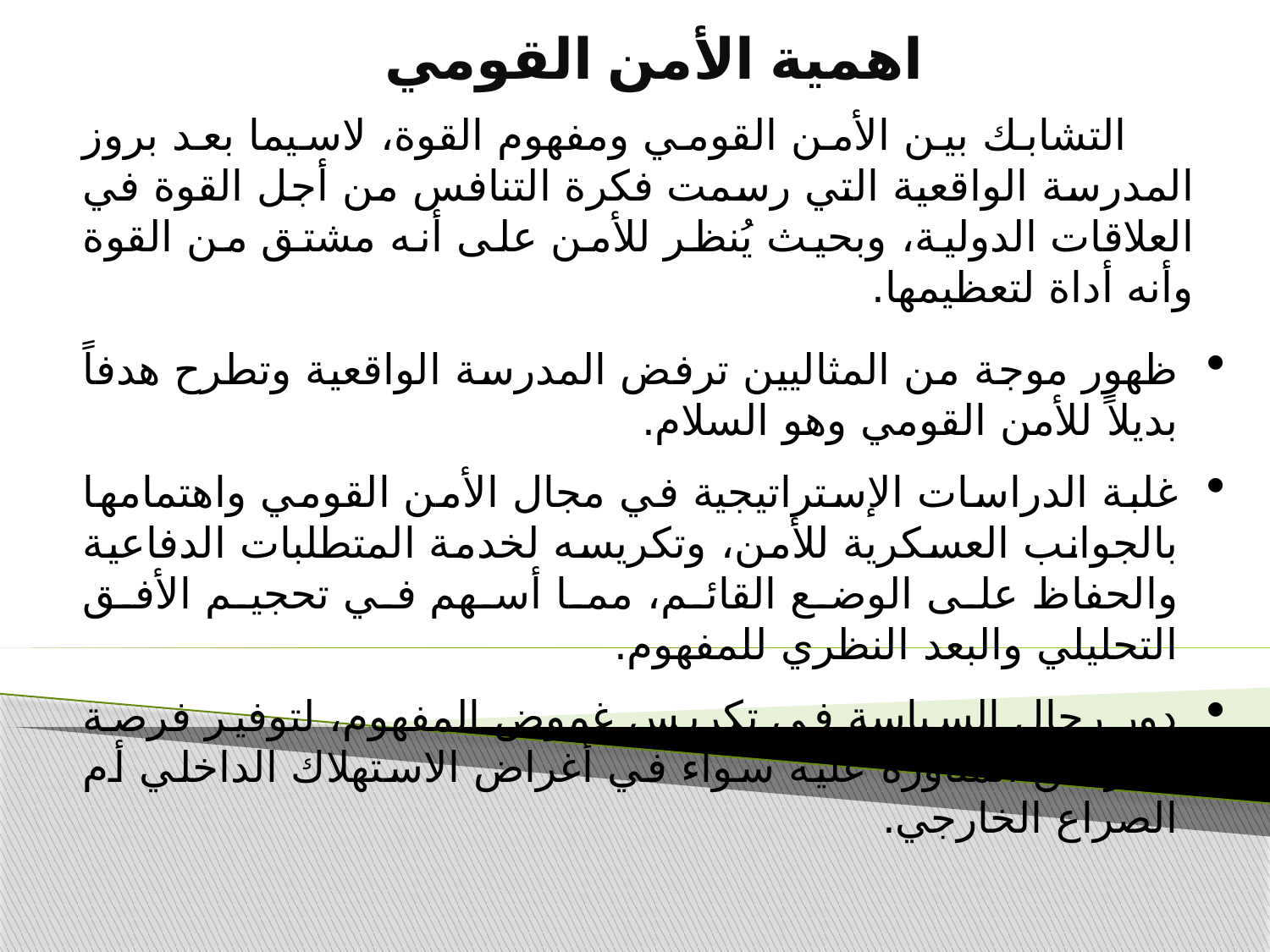

اهمیة الأمن القومي
     التشابك بين الأمن القومي ومفهوم القوة، لاسيما بعد بروز المدرسة الواقعية التي رسمت فكرة التنافس من أجل القوة في العلاقات الدولية، وبحيث يُنظر للأمن على أنه مشتق من القوة وأنه أداة لتعظيمها.
ظهور موجة من المثاليين ترفض المدرسة الواقعية وتطرح هدفاً بديلاً للأمن القومي وهو السلام.
غلبة الدراسات الإستراتيجية في مجال الأمن القومي واهتمامها بالجوانب العسكرية للأمن، وتكريسه لخدمة المتطلبات الدفاعية والحفاظ على الوضع القائم، مما أسهم في تحجيم الأفق التحليلي والبعد النظري للمفهوم.
دور رجال السياسة في تكريس غموض المفهوم، لتوفير فرصة أكبر من المناورة عليه سواء في أغراض الاستهلاك الداخلي أم الصراع الخارجي.